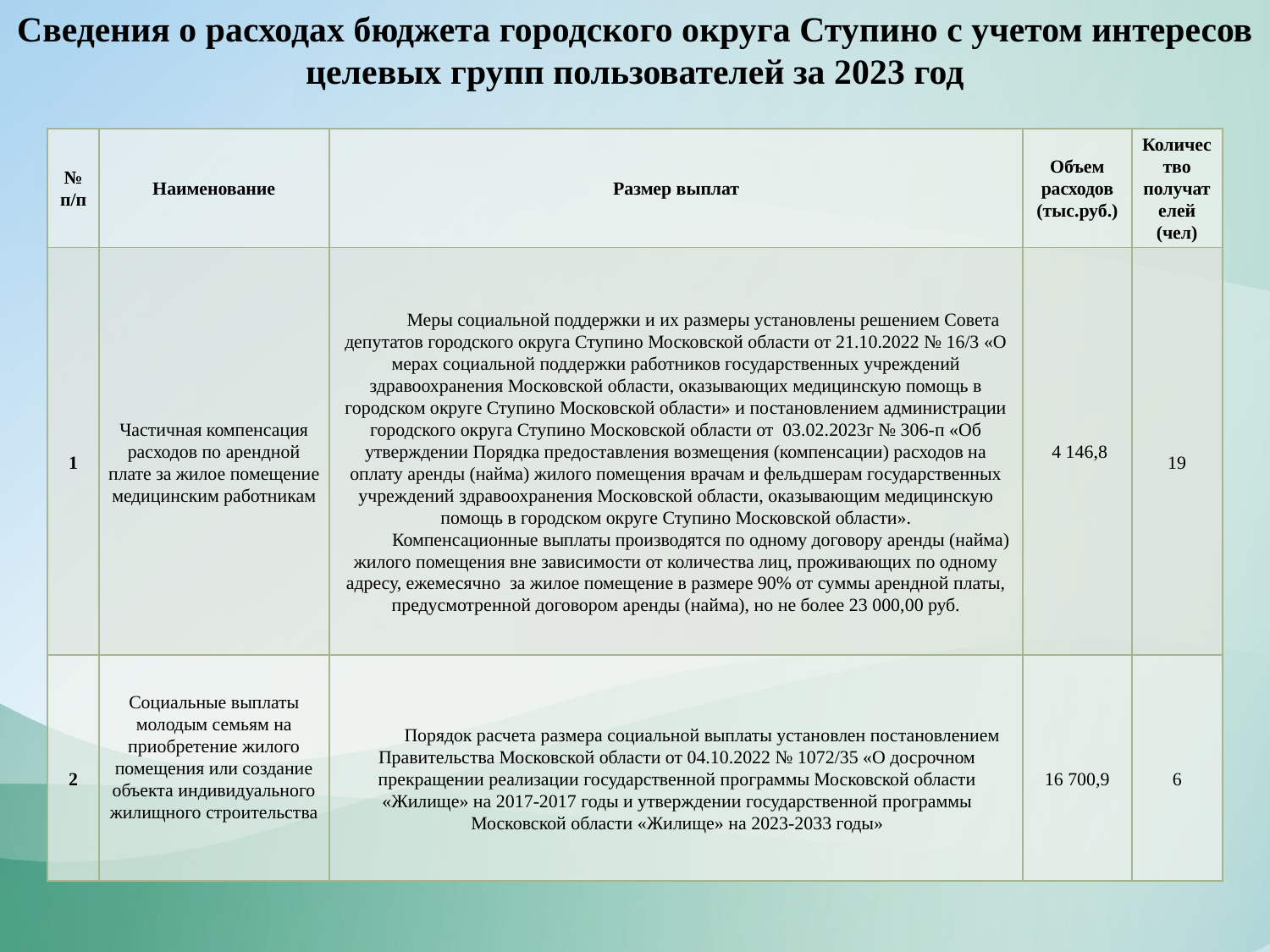

Сведения о расходах бюджета городского округа Ступино с учетом интересов целевых групп пользователей за 2023 год
| № п/п | Наименование | Размер выплат | Объем расходов (тыс.руб.) | Количество получателей (чел) |
| --- | --- | --- | --- | --- |
| 1 | Частичная компенсация расходов по арендной плате за жилое помещение медицинским работникам | Меры социальной поддержки и их размеры установлены решением Совета депутатов городского округа Ступино Московской области от 21.10.2022 № 16/3 «О мерах социальной поддержки работников государственных учреждений здравоохранения Московской области, оказывающих медицинскую помощь в городском округе Ступино Московской области» и постановлением администрации городского округа Ступино Московской области от 03.02.2023г № 306-п «Об утверждении Порядка предоставления возмещения (компенсации) расходов на оплату аренды (найма) жилого помещения врачам и фельдшерам государственных учреждений здравоохранения Московской области, оказывающим медицинскую помощь в городском округе Ступино Московской области». Компенсационные выплаты производятся по одному договору аренды (найма) жилого помещения вне зависимости от количества лиц, проживающих по одному адресу, ежемесячно за жилое помещение в размере 90% от суммы арендной платы, предусмотренной договором аренды (найма), но не более 23 000,00 руб. | 4 146,8 | 19 |
| 2 | Социальные выплаты молодым семьям на приобретение жилого помещения или создание объекта индивидуального жилищного строительства | Порядок расчета размера социальной выплаты установлен постановлением Правительства Московской области от 04.10.2022 № 1072/35 «О досрочном прекращении реализации государственной программы Московской области «Жилище» на 2017-2017 годы и утверждении государственной программы Московской области «Жилище» на 2023-2033 годы» | 16 700,9 | 6 |